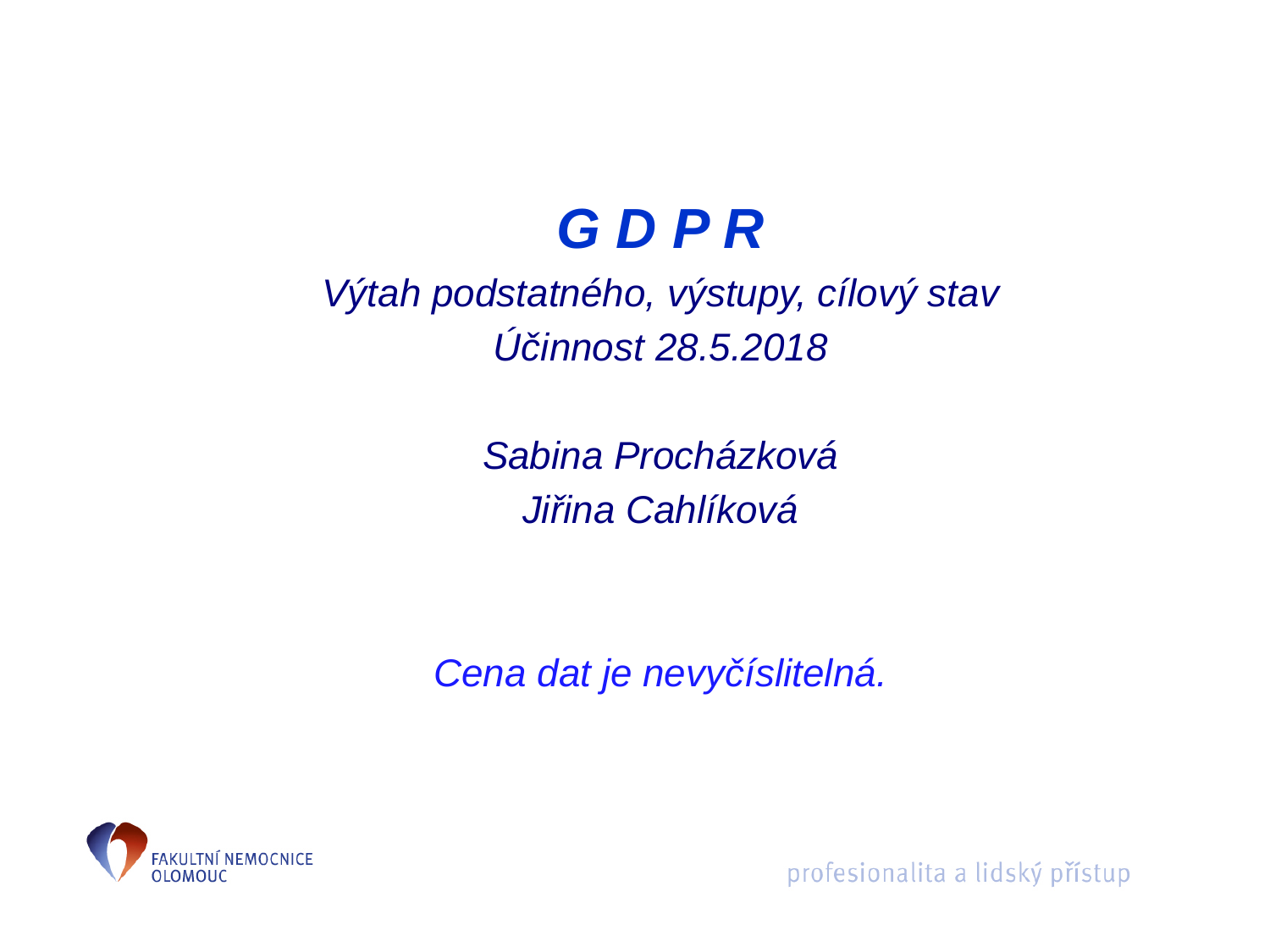

G D P R
Výtah podstatného, výstupy, cílový stav
Účinnost 28.5.2018

Sabina Procházková
Jiřina Cahlíková

Cena dat je nevyčíslitelná.